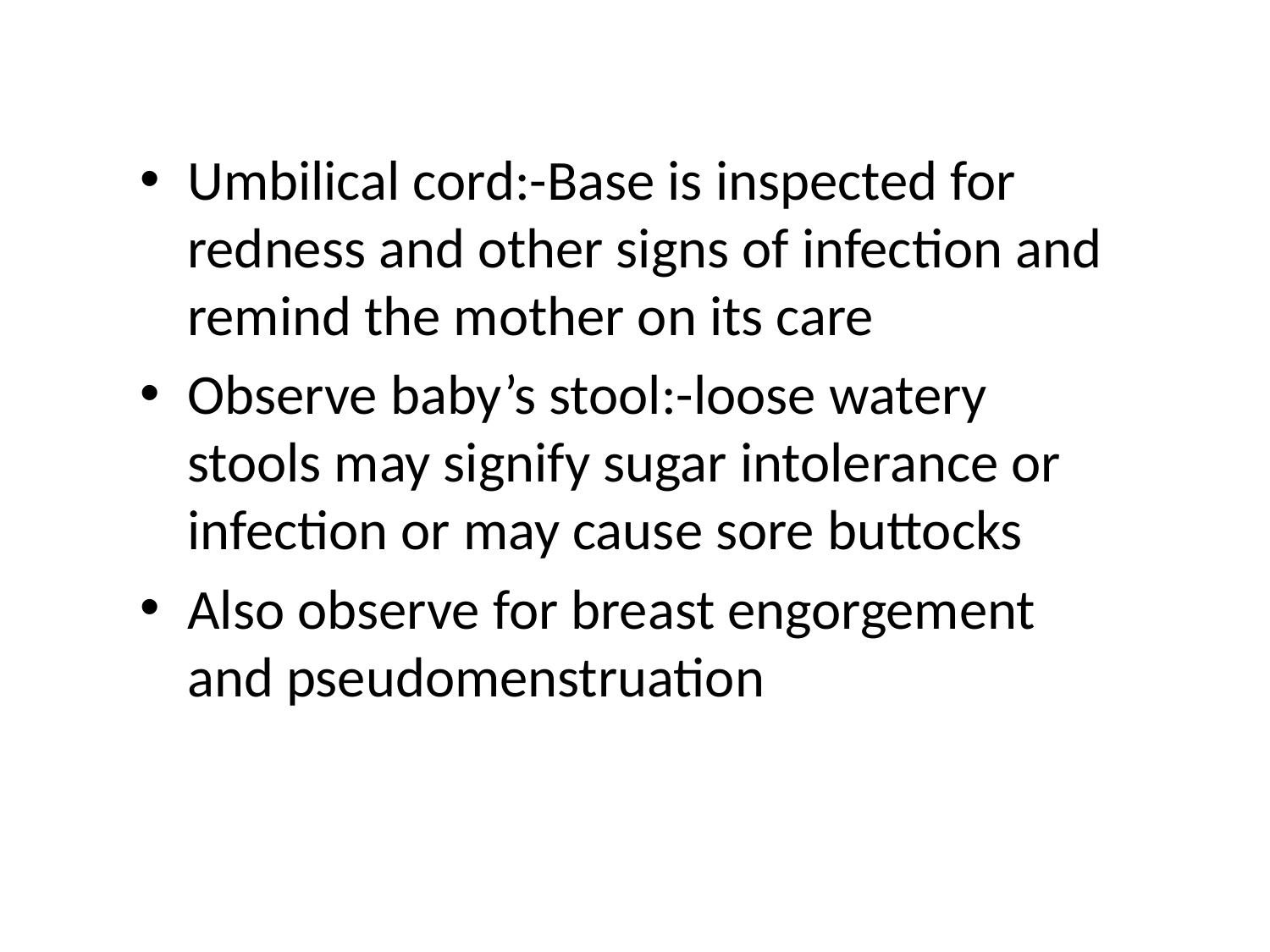

Umbilical cord:-Base is inspected for redness and other signs of infection and remind the mother on its care
Observe baby’s stool:-loose watery stools may signify sugar intolerance or infection or may cause sore buttocks
Also observe for breast engorgement and pseudomenstruation